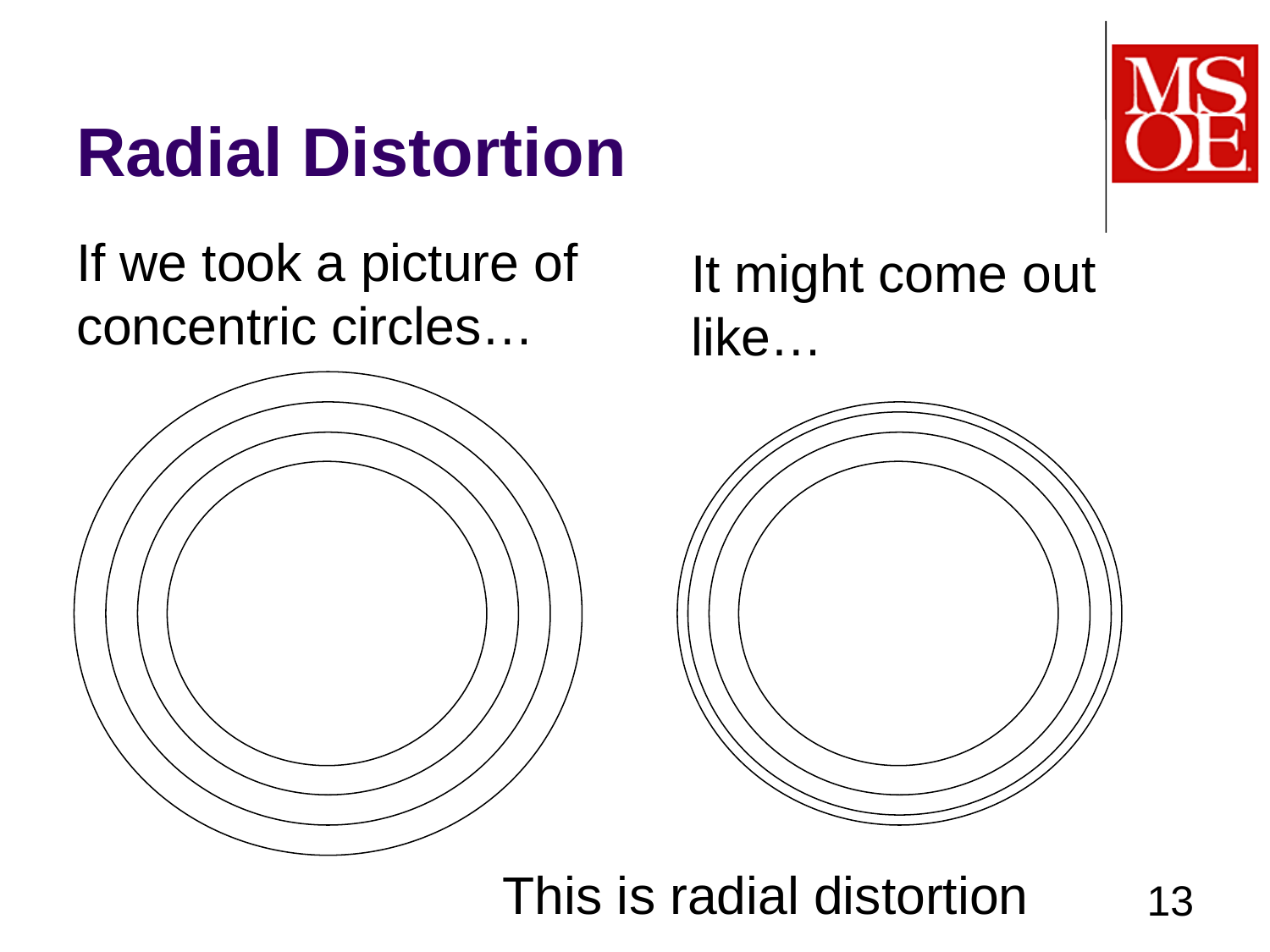

# Radial Distortion
If we took a picture of concentric circles…
It might come out like…

This is radial distortion
13